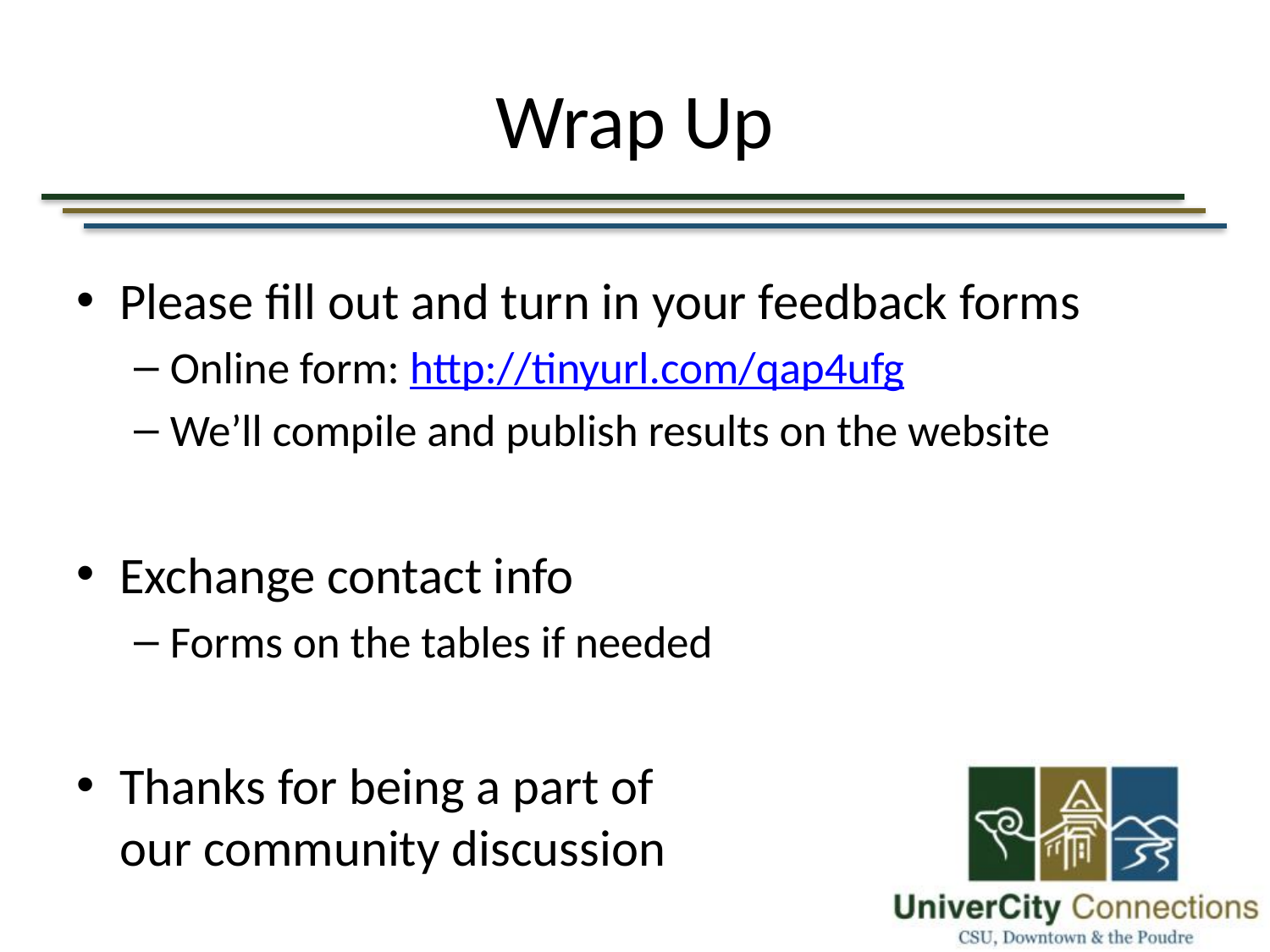

# Wrap Up
Please fill out and turn in your feedback forms
Online form: http://tinyurl.com/qap4ufg
We’ll compile and publish results on the website

Exchange contact info
Forms on the tables if needed

Thanks for being a part of
our community discussion